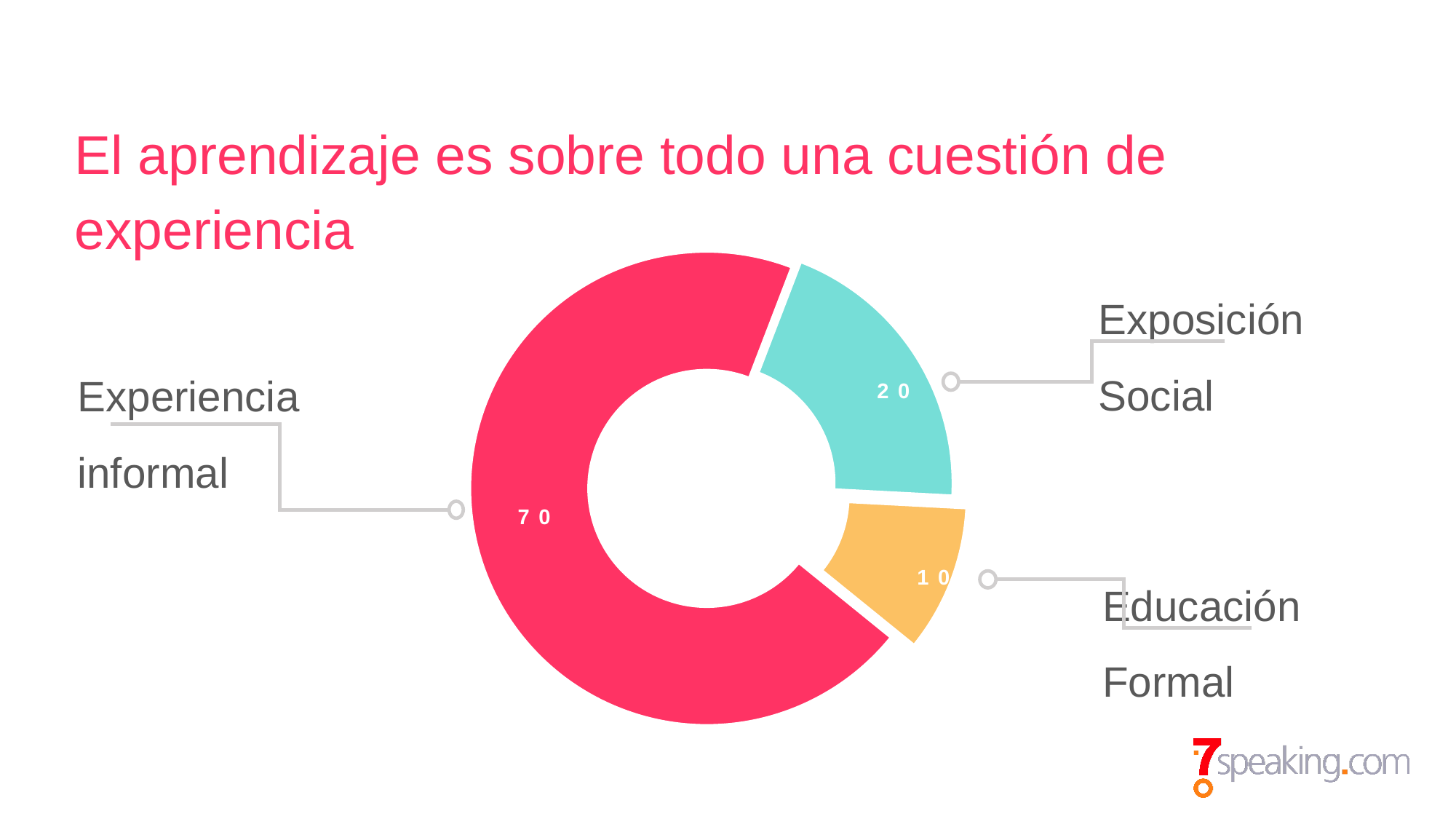

El aprendizaje es sobre todo una cuestión de experiencia

### Chart

| Category | Ventes |
|---|---|
| 1er trim. | 70.0 |
| 2e trim. | 20.0 |
| 3e trim. | 10.0 |
20
70
10
Exposición Social
Experiencia informal

Educación Formal